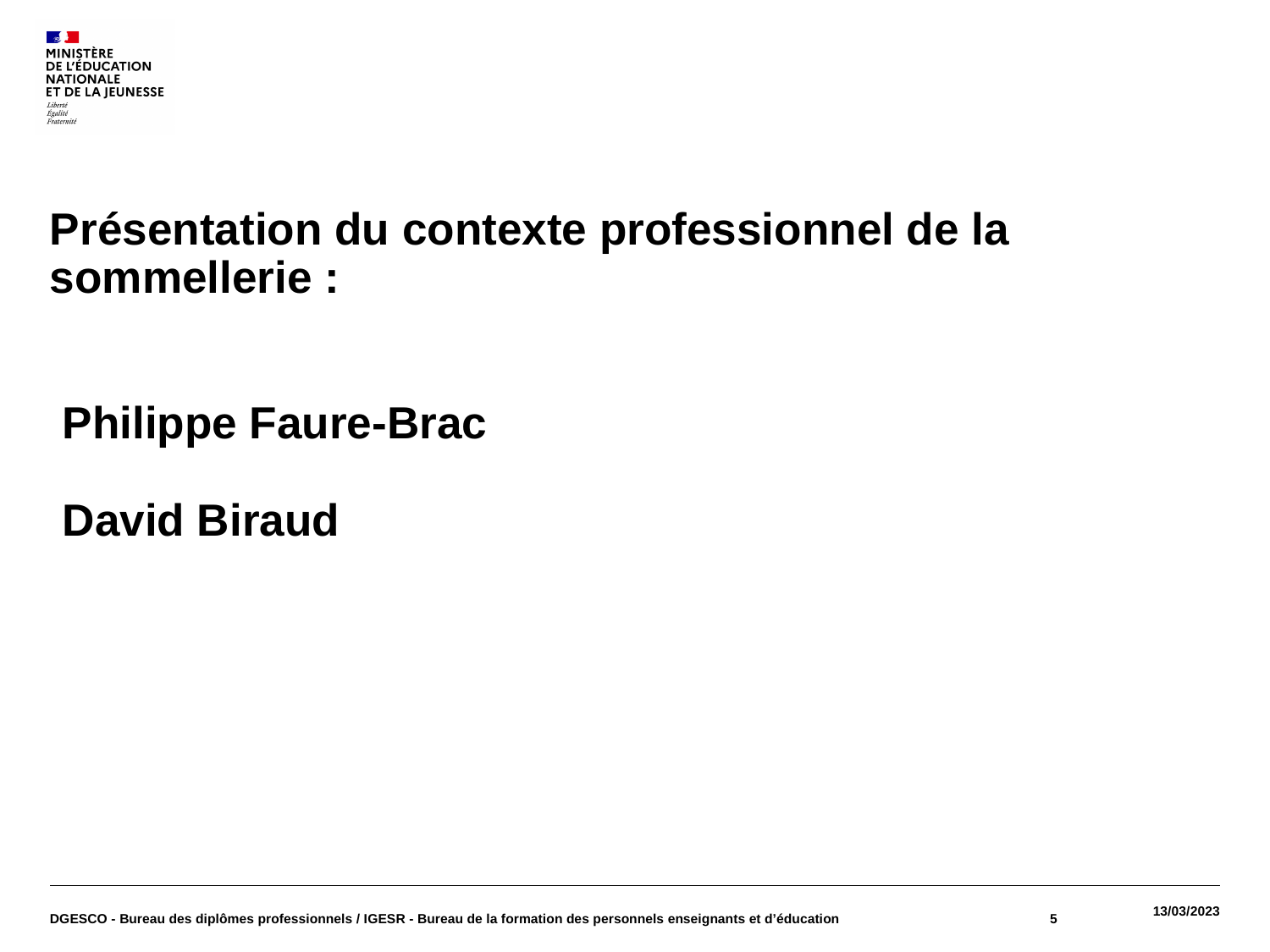

Présentation du contexte professionnel de la sommellerie :

 Philippe Faure-Brac

 David Biraud

DGESCO - Bureau des diplômes professionnels / IGESR - Bureau de la formation des personnels enseignants et d’éducation
5
13/03/2023